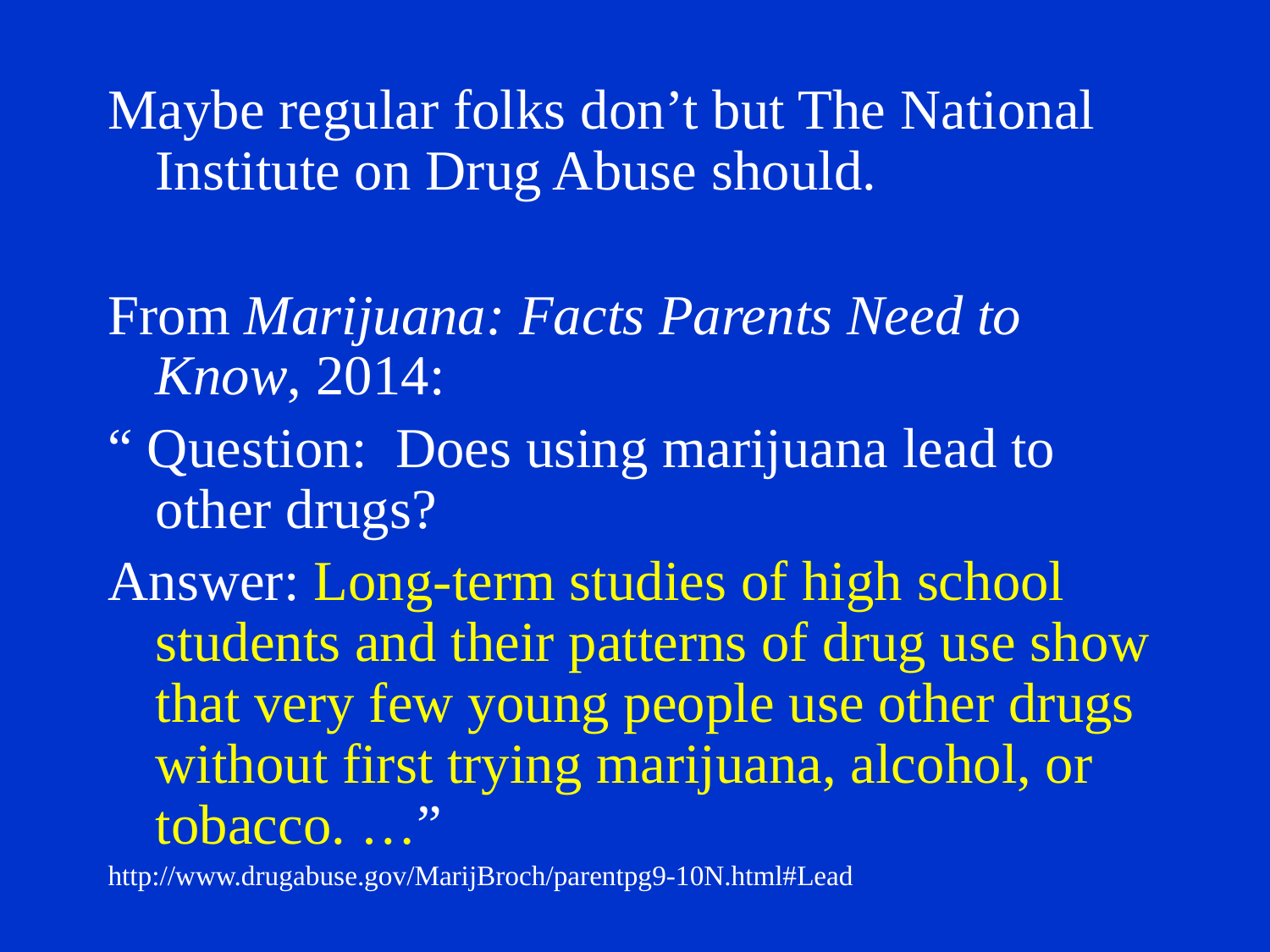

Maybe regular folks don’t but The National Institute on Drug Abuse should.

From Marijuana: Facts Parents Need to Know, 2014:
“ Question:  Does using marijuana lead to other drugs?
Answer: Long-term studies of high school students and their patterns of drug use show that very few young people use other drugs without first trying marijuana, alcohol, or tobacco. …”
http://www.drugabuse.gov/MarijBroch/parentpg9-10N.html#Lead